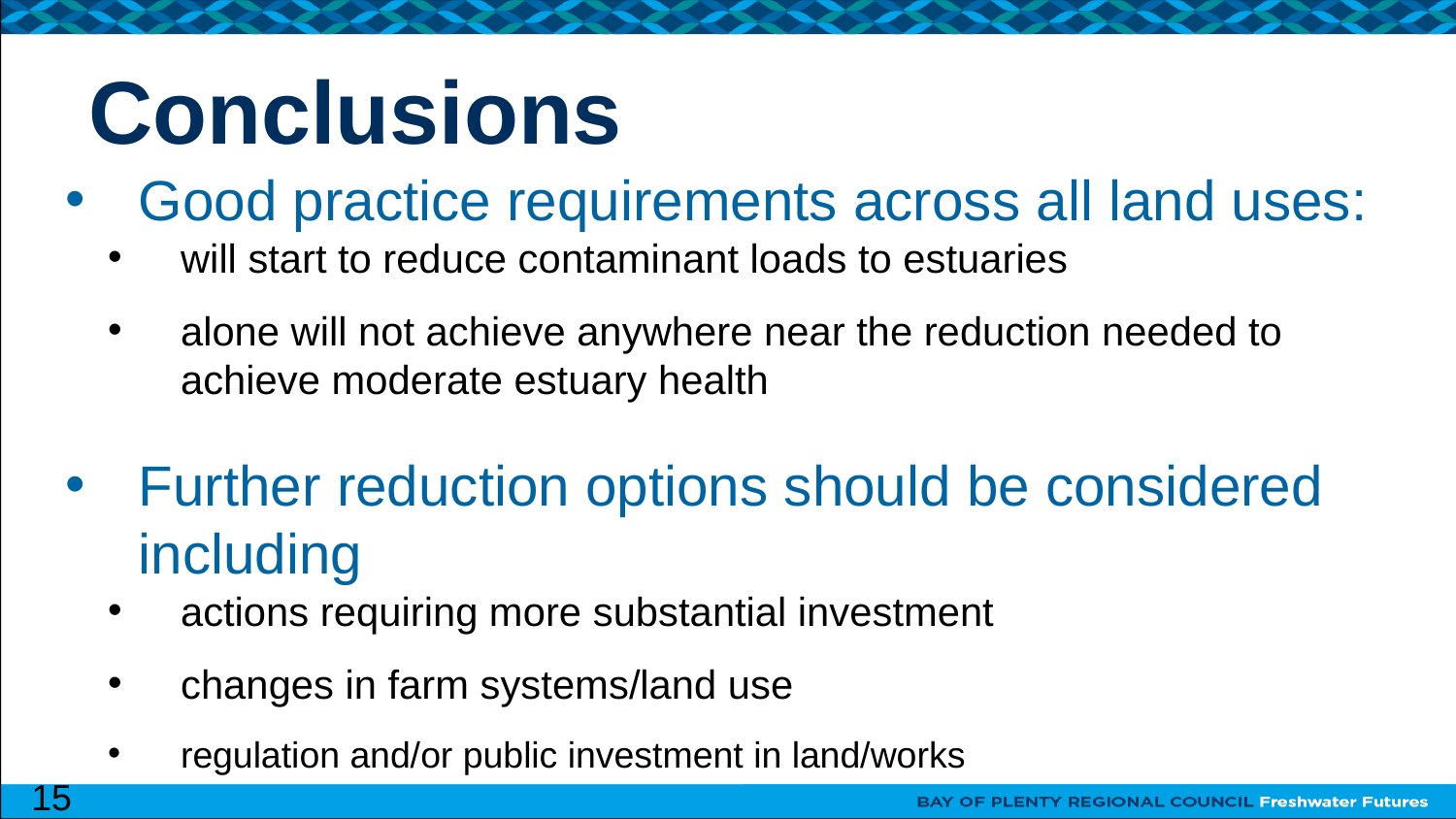

# Conclusions
Good practice requirements across all land uses:
will start to reduce contaminant loads to estuaries
alone will not achieve anywhere near the reduction needed to achieve moderate estuary health
Further reduction options should be considered including
actions requiring more substantial investment
changes in farm systems/land use
regulation and/or public investment in land/works

15